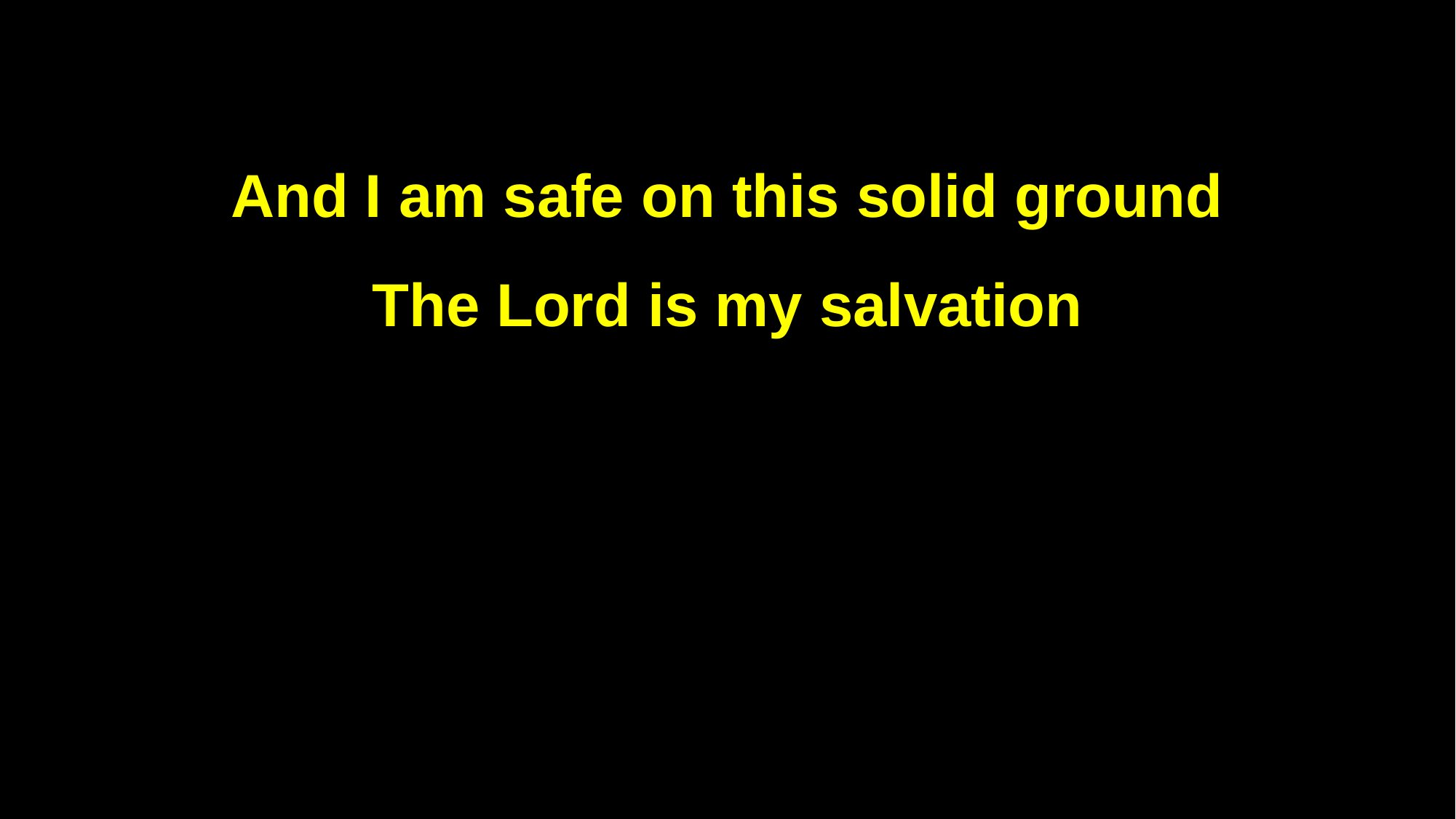

And I am safe on this solid ground
The Lord is my salvation